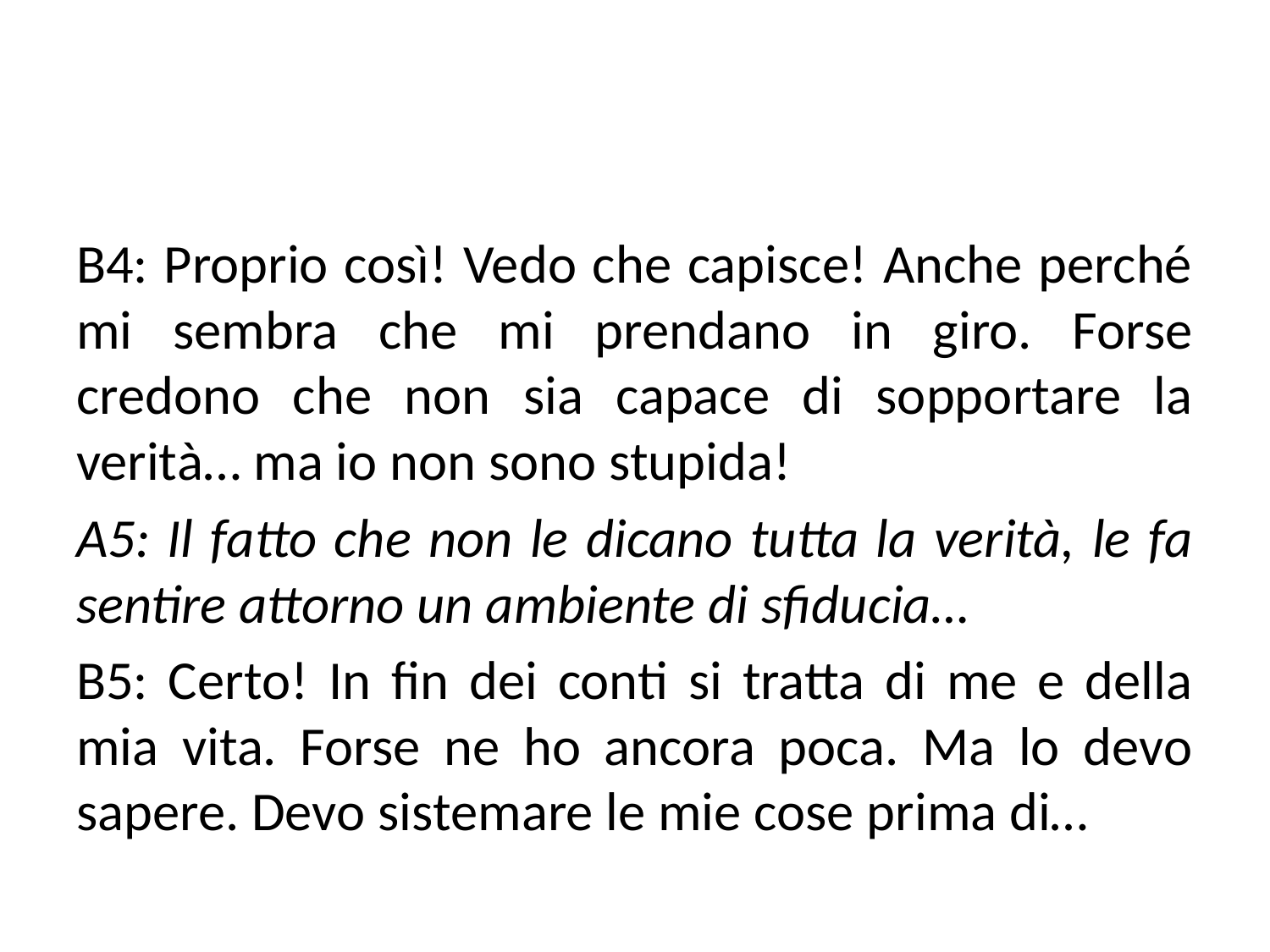

B4: Proprio così! Vedo che capisce! Anche perché mi sembra che mi prendano in giro. Forse credono che non sia capace di sopportare la verità… ma io non sono stupida!
A5: Il fatto che non le dicano tutta la verità, le fa sentire attorno un ambiente di sfiducia…
B5: Certo! In fin dei conti si tratta di me e della mia vita. Forse ne ho ancora poca. Ma lo devo sapere. Devo sistemare le mie cose prima di…